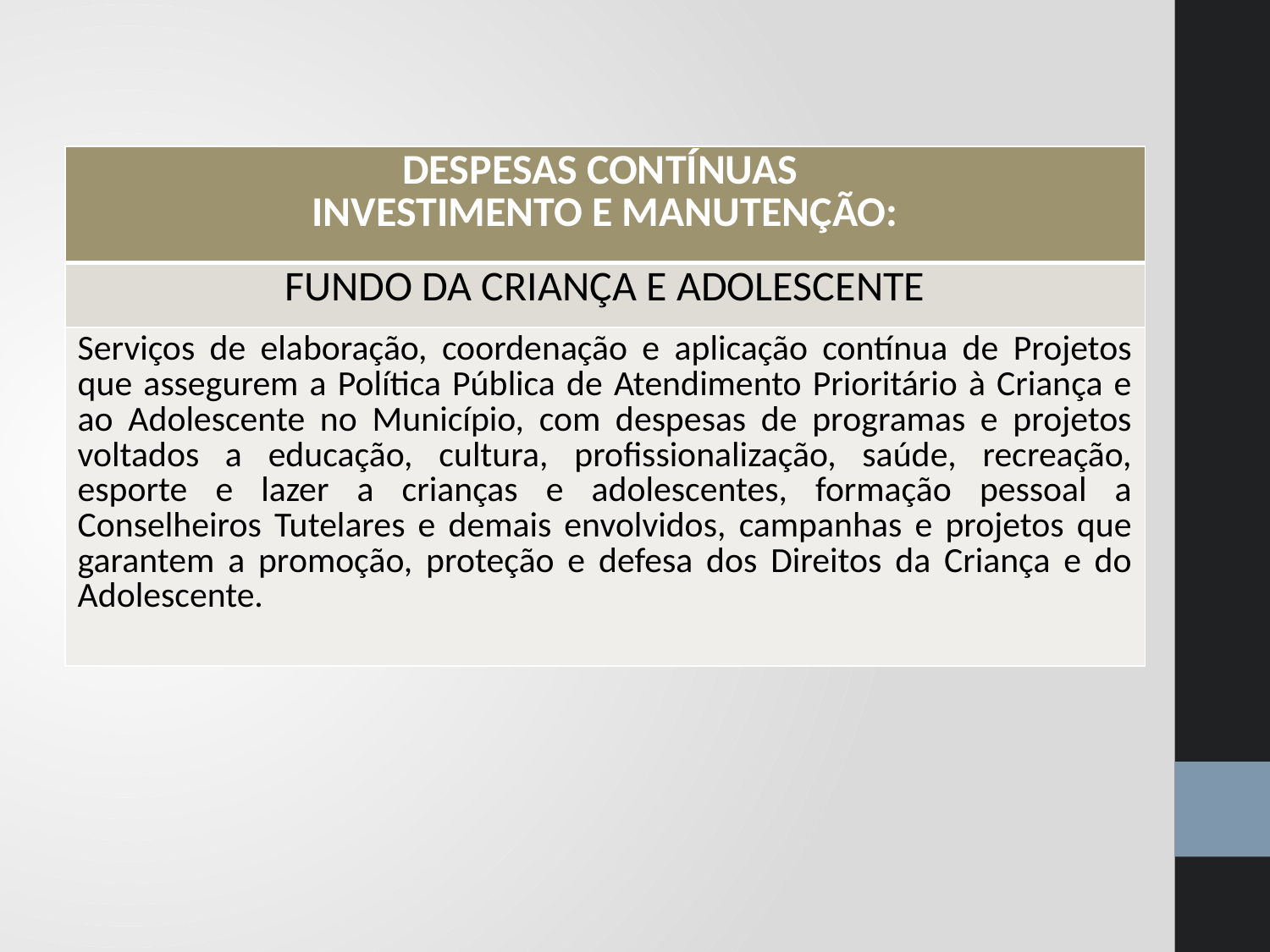

| DESPESAS CONTÍNUAS INVESTIMENTO E MANUTENÇÃO: |
| --- |
| FUNDO DA CRIANÇA E ADOLESCENTE |
| Serviços de elaboração, coordenação e aplicação contínua de Projetos que assegurem a Política Pública de Atendimento Prioritário à Criança e ao Adolescente no Município, com despesas de programas e projetos voltados a educação, cultura, profissionalização, saúde, recreação, esporte e lazer a crianças e adolescentes, formação pessoal a Conselheiros Tutelares e demais envolvidos, campanhas e projetos que garantem a promoção, proteção e defesa dos Direitos da Criança e do Adolescente. |